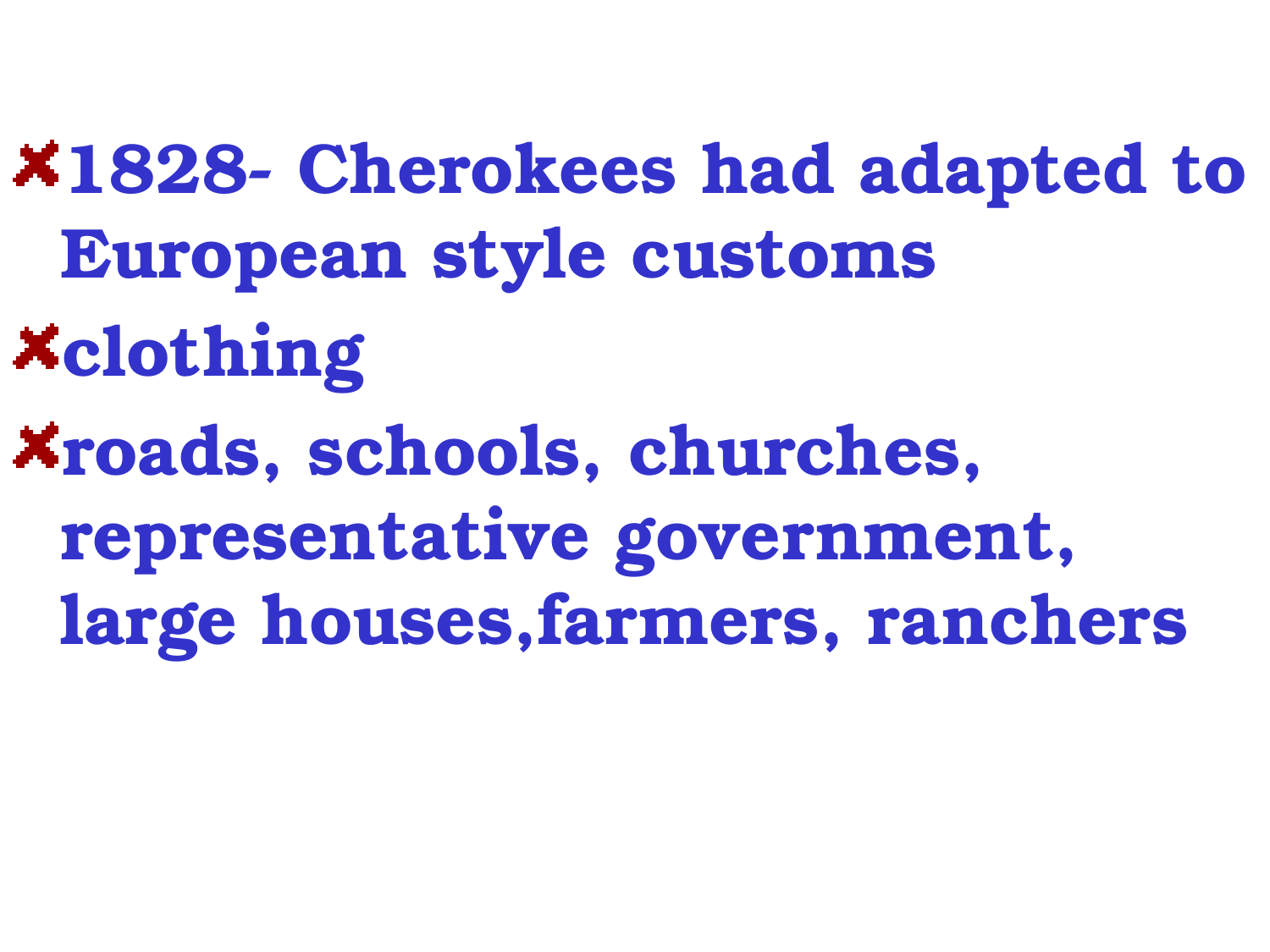

#
1828- Cherokees had adapted to European style customs
clothing
roads, schools, churches, representative government, large houses,farmers, ranchers